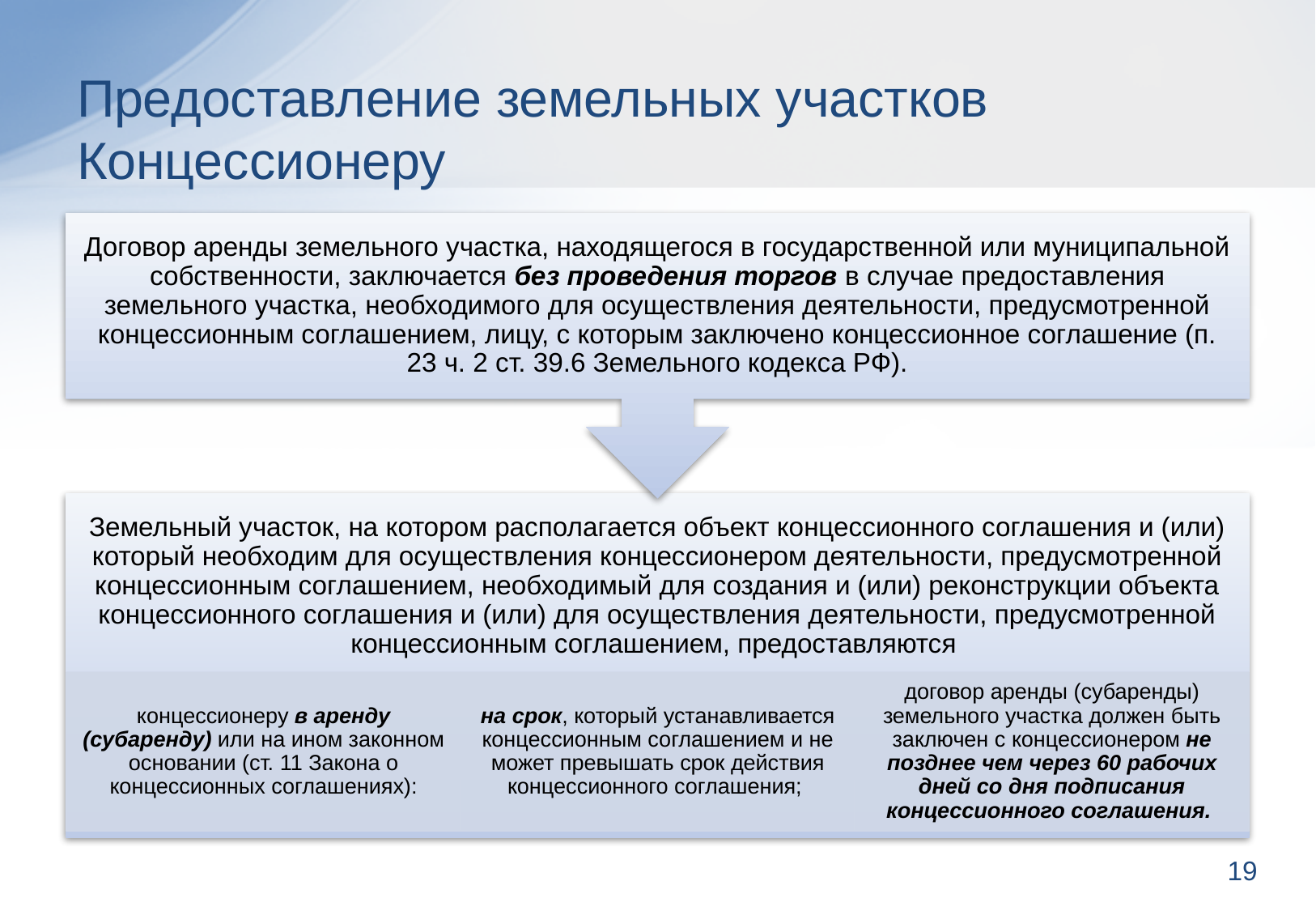

# Предоставление земельных участков Концессионеру
Земельный участок, на котором располагается объект концессионного соглашения и (или) который необходим для осуществления концессионером деятельности, предусмотренной концессионным соглашением, необходимый для создания и (или) реконструкции объекта концессионного соглашения и (или) для осуществления деятельности, предусмотренной концессионным соглашением, предоставляются
концессионеру в аренду (субаренду) или на ином законном основании (ст. 11 Закона о концессионных соглашениях):
на срок, который устанавливается концессионным соглашением и не может превышать срок действия концессионного соглашения;
договор аренды (субаренды) земельного участка должен быть заключен с концессионером не позднее чем через 60 рабочих дней со дня подписания концессионного соглашения.
Договор аренды земельного участка, находящегося в государственной или муниципальной собственности, заключается без проведения торгов в случае предоставления земельного участка, необходимого для осуществления деятельности, предусмотренной концессионным соглашением, лицу, с которым заключено концессионное соглашение (п. 23 ч. 2 ст. 39.6 Земельного кодекса РФ).
19